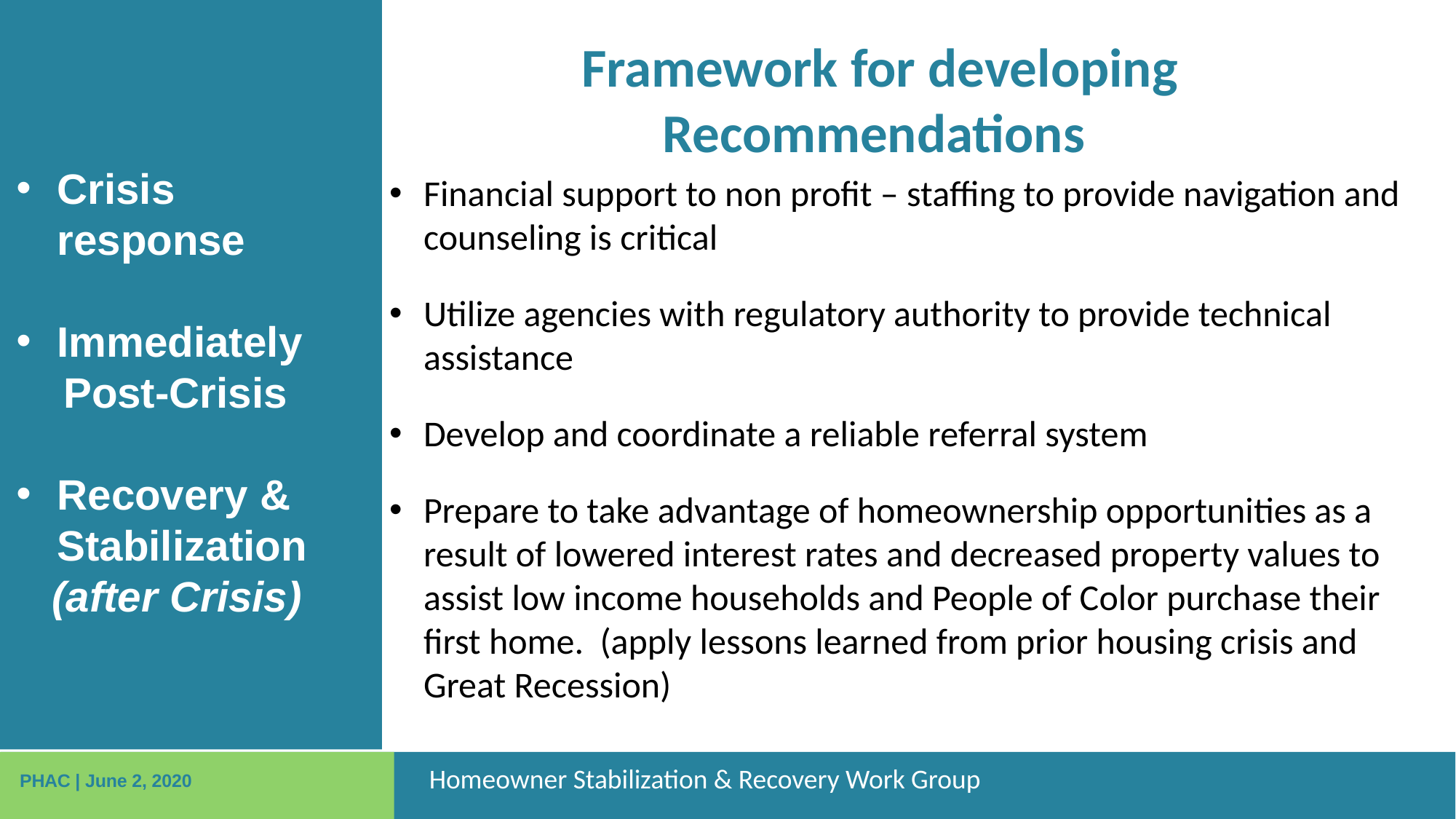

# Framework for developing Recommendations
Crisis response

Immediately
    Post-Crisis

Recovery & Stabilization
   (after Crisis)
Financial support to non profit – staffing to provide navigation and counseling is critical

Utilize agencies with regulatory authority to provide technical assistance

Develop and coordinate a reliable referral system

Prepare to take advantage of homeownership opportunities as a result of lowered interest rates and decreased property values to assist low income households and People of Color purchase their first home.  (apply lessons learned from prior housing crisis and Great Recession)
Homeowner Stabilization & Recovery Work Group
PHAC | June 2, 2020